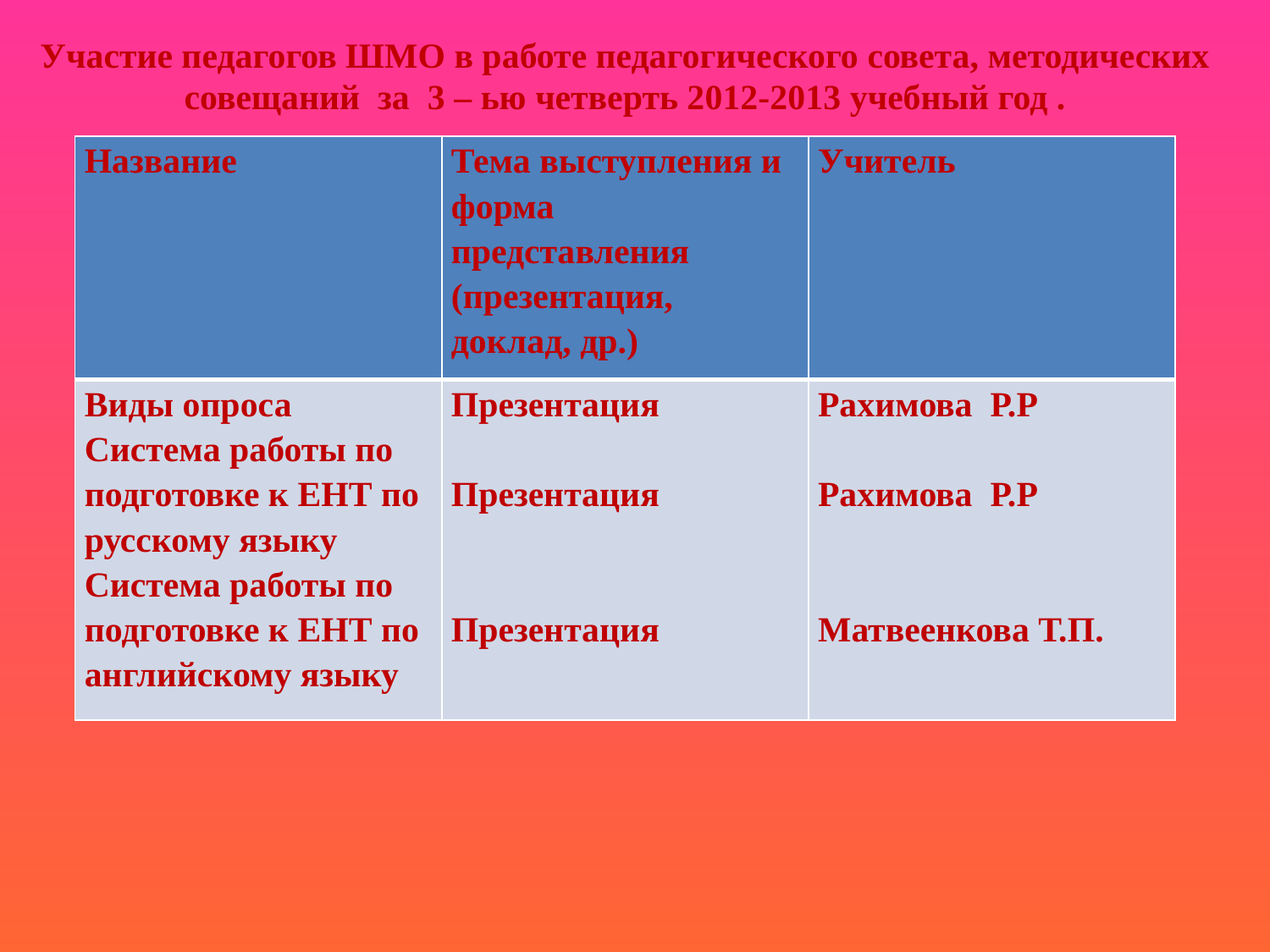

Участие педагогов ШМО в работе педагогического совета, методических совещаний  за  3 – ью четверть 2012-2013 учебный год .
| Название | Тема выступления и форма представления (презентация, доклад, др.) | Учитель |
| --- | --- | --- |
| Виды опроса Система работы по подготовке к ЕНТ по русскому языку Система работы по подготовке к ЕНТ по английскому языку | Презентация   Презентация     Презентация | Рахимова Р.Р   Рахимова Р.Р     Матвеенкова Т.П. |